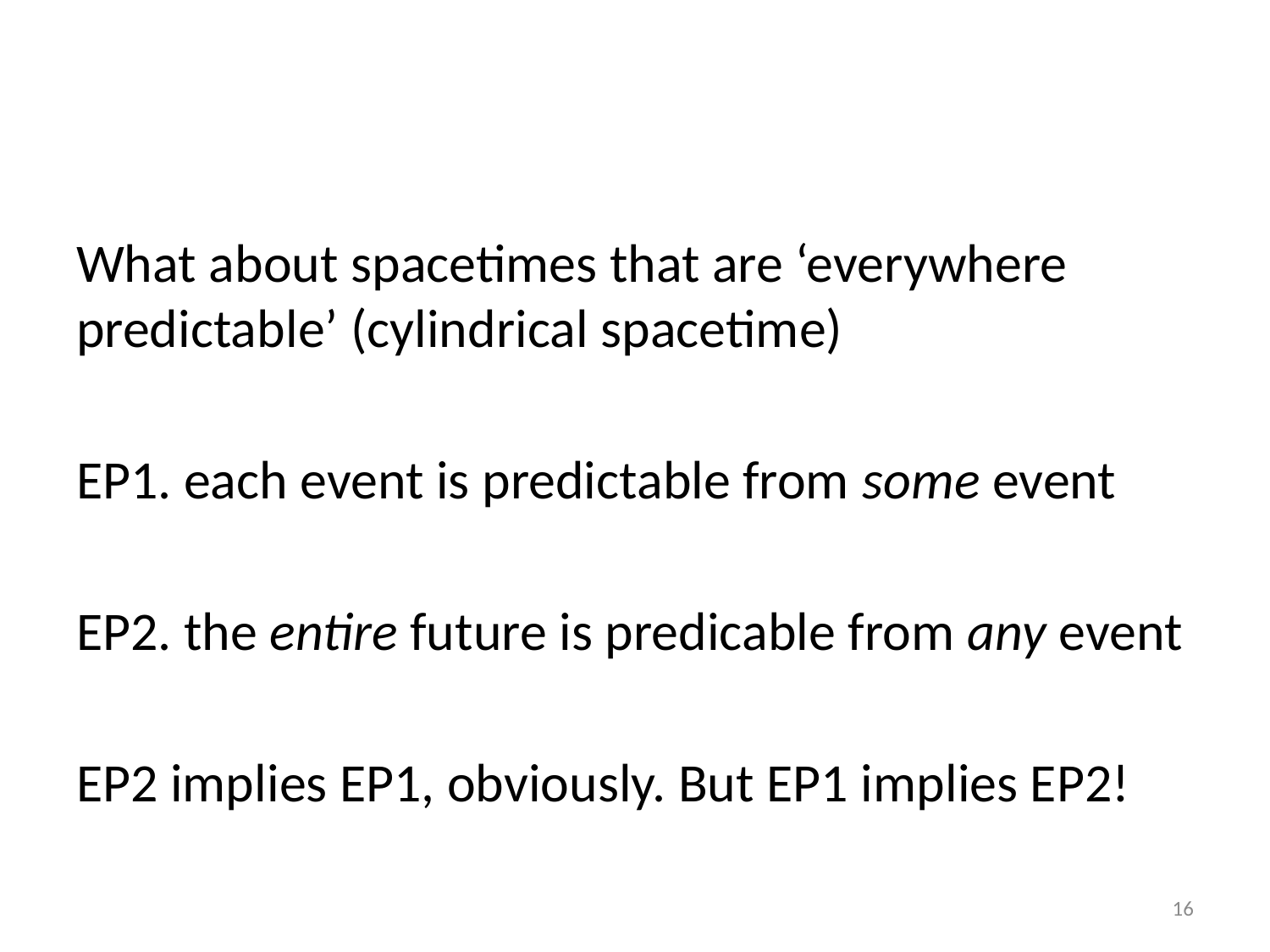

#
What about spacetimes that are ‘everywhere predictable’ (cylindrical spacetime)

EP1. each event is predictable from some event

EP2. the entire future is predicable from any event

EP2 implies EP1, obviously. But EP1 implies EP2!

16